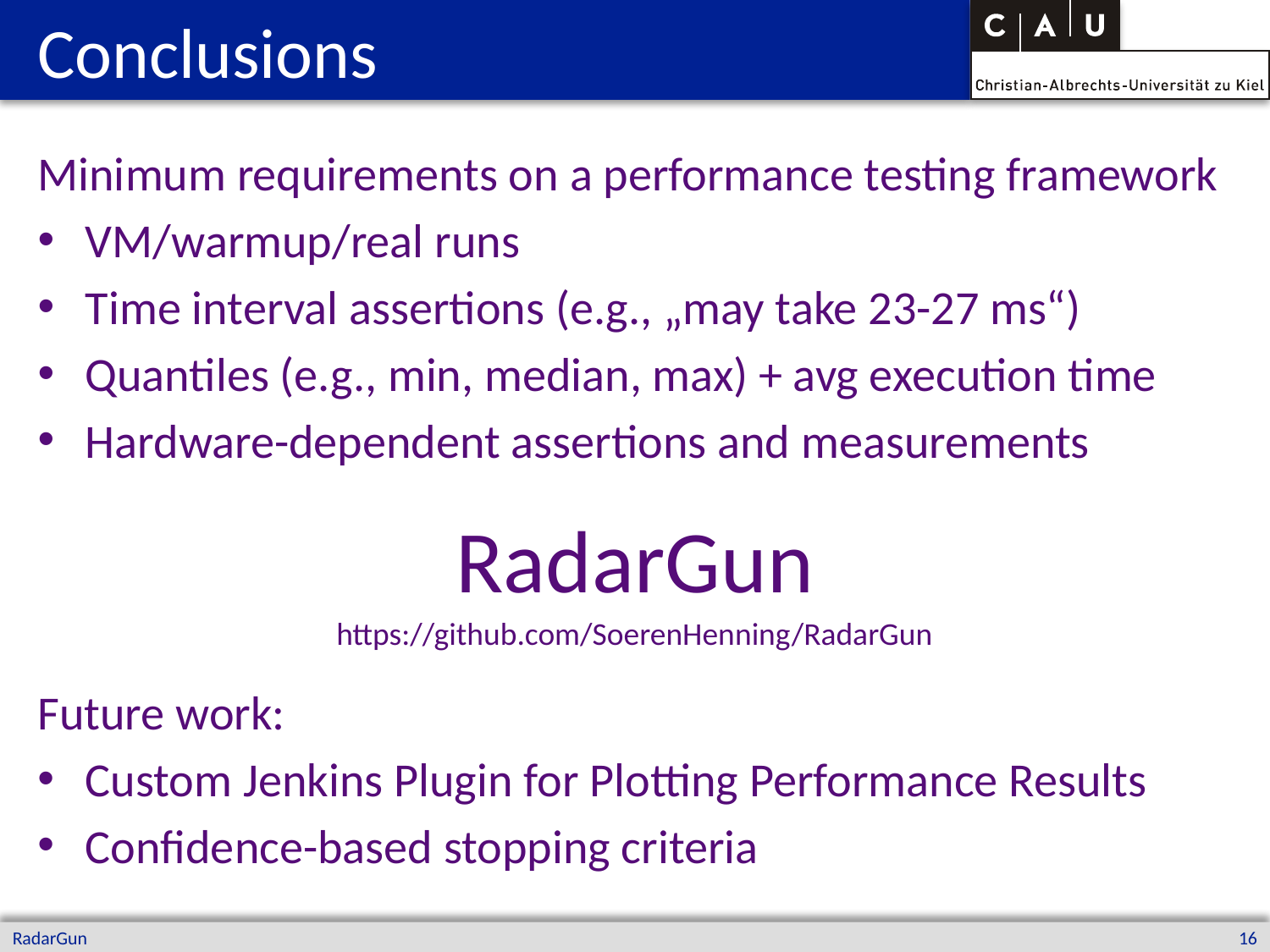

# Conclusions
Minimum requirements on a performance testing framework
VM/warmup/real runs
Time interval assertions (e.g., „may take 23-27 ms“)
Quantiles (e.g., min, median, max) + avg execution time
Hardware-dependent assertions and measurements
RadarGun
https://github.com/SoerenHenning/RadarGun
Future work:
Custom Jenkins Plugin for Plotting Performance Results
Confidence-based stopping criteria
RadarGun
16